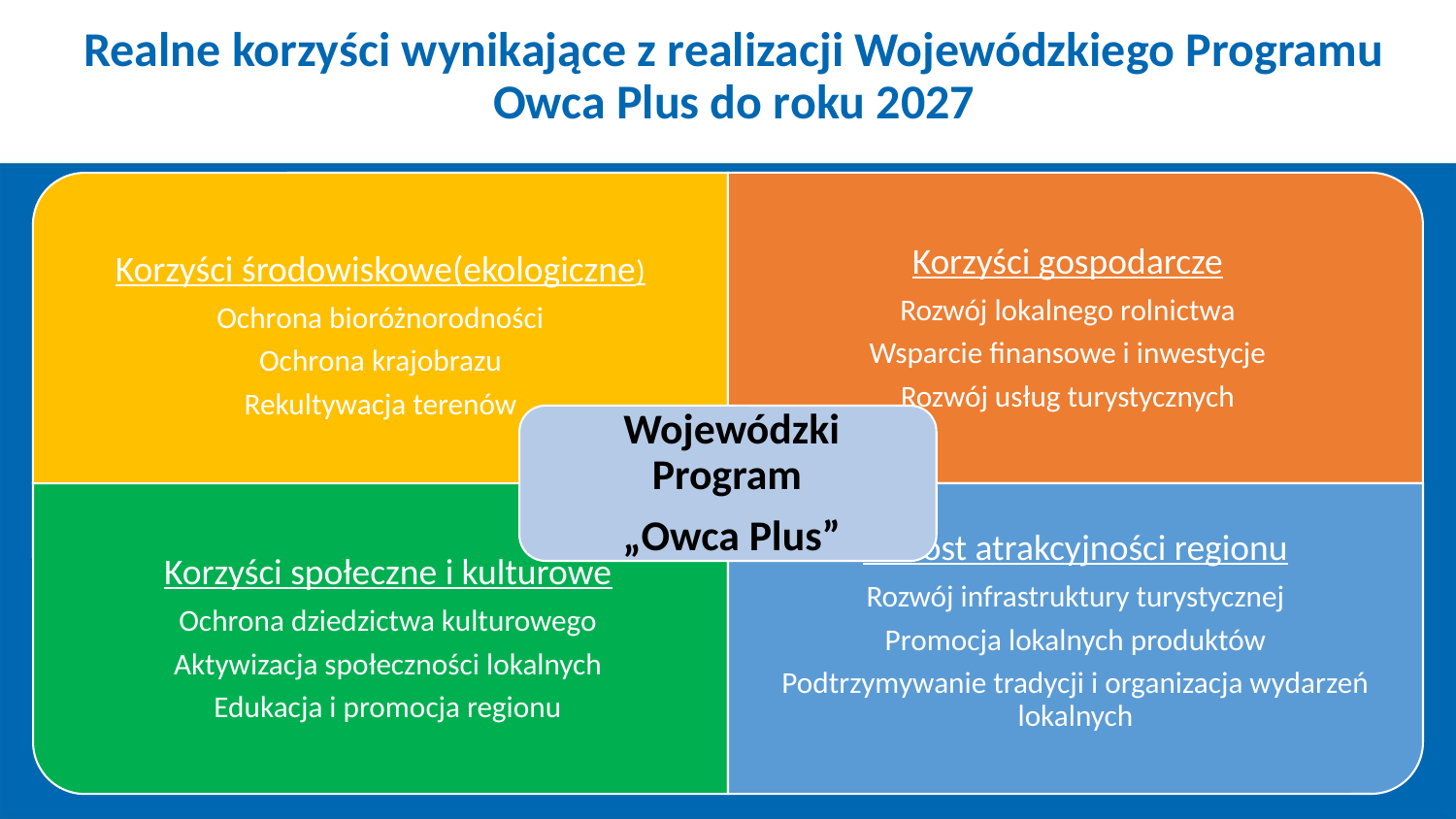

Realne korzyści wynikające z realizacji Wojewódzkiego Programu Owca Plus do roku 2027

Korzyści środowiskowe(ekologiczne)
Ochrona bioróżnorodności
Ochrona krajobrazu
Rekultywacja terenów
Korzyści gospodarcze
Rozwój lokalnego rolnictwa
Wsparcie finansowe i inwestycje
Rozwój usług turystycznych
Korzyści społeczne i kulturowe
Ochrona dziedzictwa kulturowego
Aktywizacja społeczności lokalnych
Edukacja i promocja regionu
Wzrost atrakcyjności regionu
Rozwój infrastruktury turystycznej
Promocja lokalnych produktów
Podtrzymywanie tradycji i organizacja wydarzeń lokalnych
Wojewódzki Program
„Owca Plus”